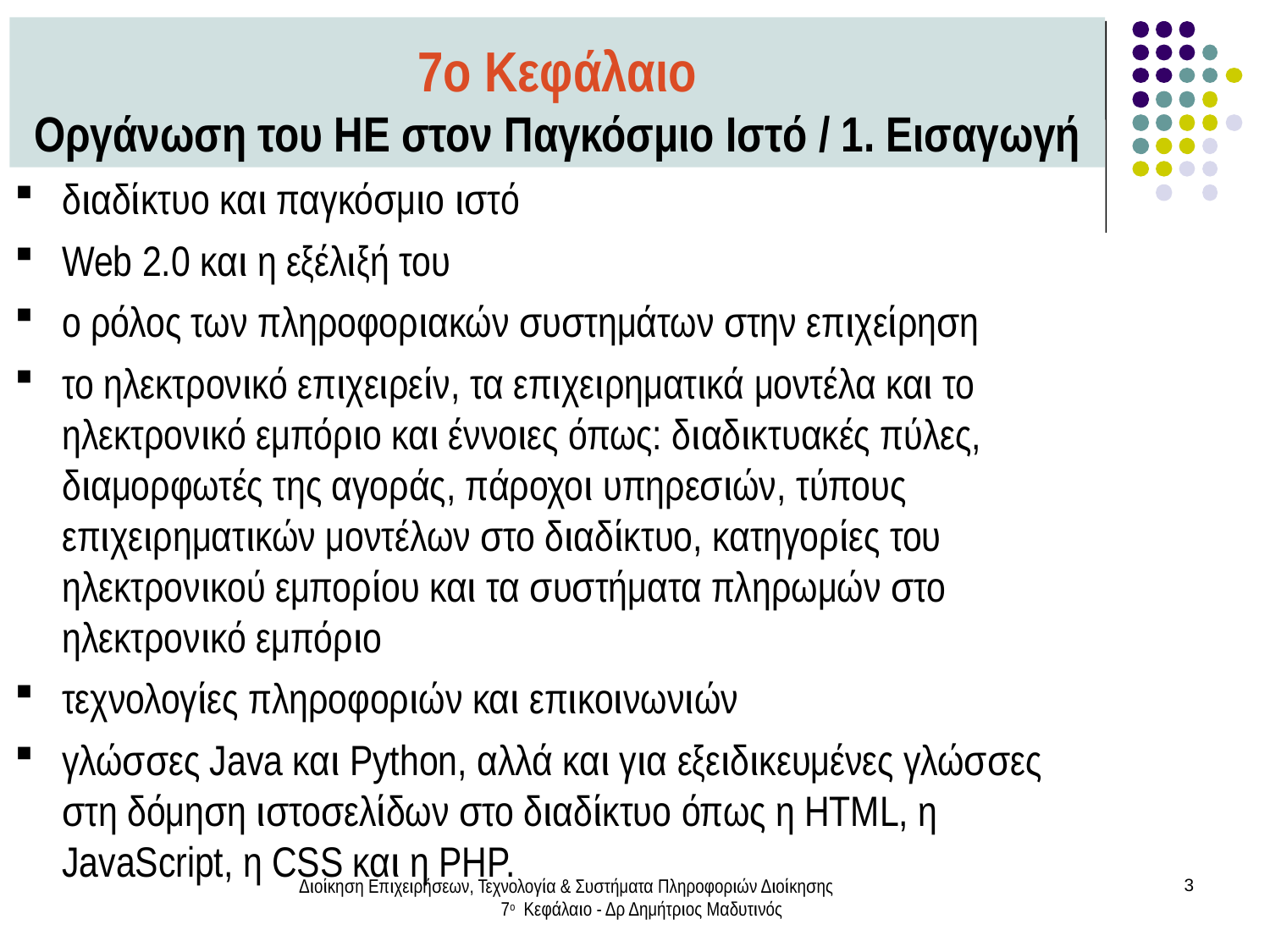

7ο Κεφάλαιο
Οργάνωση του ΗΕ στον Παγκόσμιο Ιστό / 1. Εισαγωγή
διαδίκτυο και παγκόσμιο ιστό
Web 2.0 και η εξέλιξή του
ο ρόλος των πληροφοριακών συστημάτων στην επιχείρηση
το ηλεκτρονικό επιχειρείν, τα επιχειρηματικά μοντέλα και το ηλεκτρονικό εμπόριο και έννοιες όπως: διαδικτυακές πύλες, διαμορφωτές της αγοράς, πάροχοι υπηρεσιών, τύπους επιχειρηματικών μοντέλων στο διαδίκτυο, κατηγορίες του ηλεκτρονικού εμπορίου και τα συστήματα πληρωμών στο ηλεκτρονικό εμπόριο
τεχνολογίες πληροφοριών και επικοινωνιών
γλώσσες Java και Python, αλλά και για εξειδικευμένες γλώσσες στη δόμηση ιστοσελίδων στο διαδίκτυο όπως η HTML, η JavaScript, η CSS και η PHP.
Διοίκηση Επιχειρήσεων, Τεχνολογία & Συστήματα Πληροφοριών Διοίκησης                                   7ο  Κεφάλαιο - Δρ Δημήτριος Μαδυτινός
3